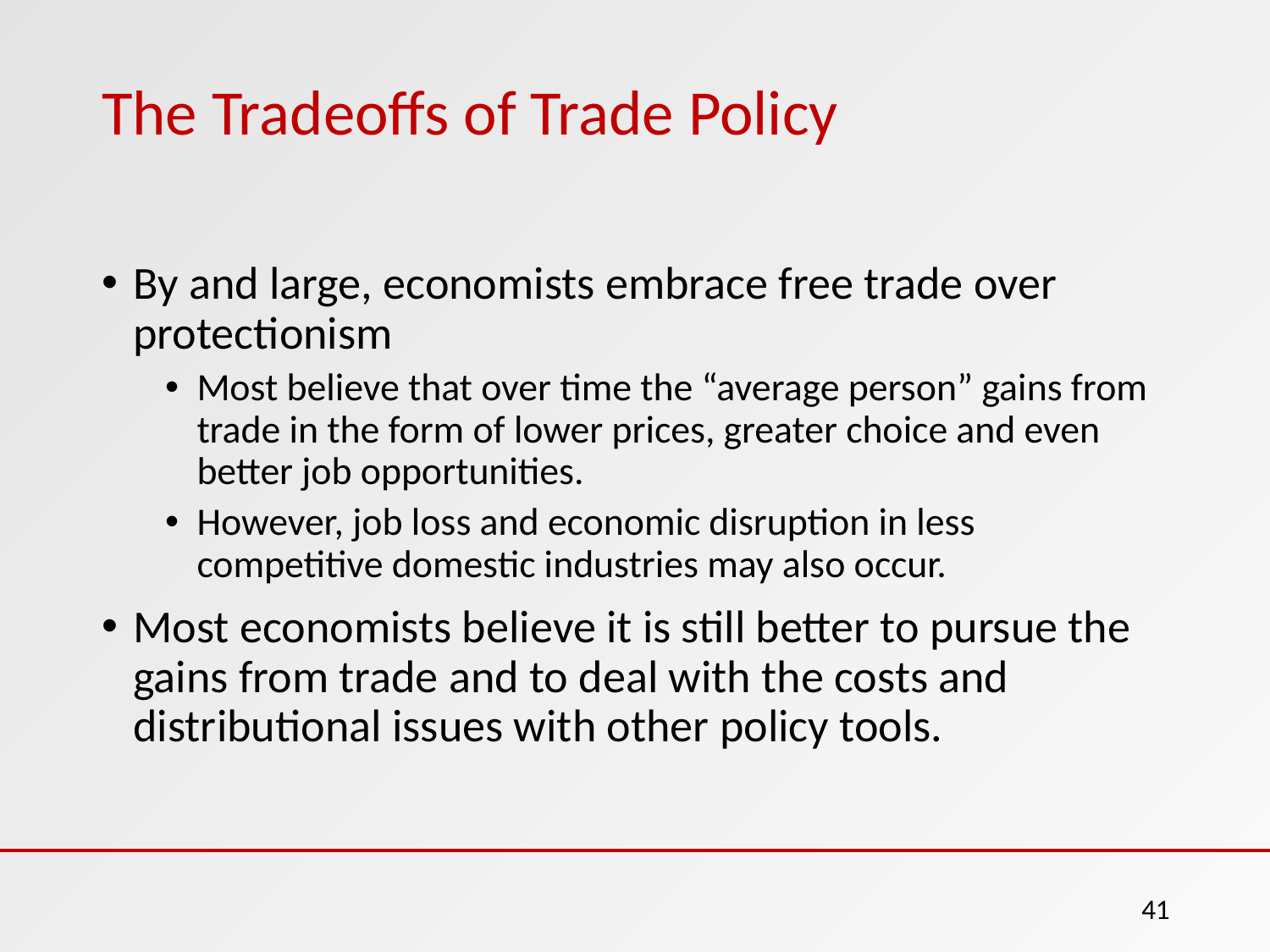

# The Tradeoffs of Trade Policy
By and large, economists embrace free trade over protectionism
Most believe that over time the “average person” gains from trade in the form of lower prices, greater choice and even better job opportunities.
However, job loss and economic disruption in less competitive domestic industries may also occur.
Most economists believe it is still better to pursue the gains from trade and to deal with the costs and distributional issues with other policy tools.

41